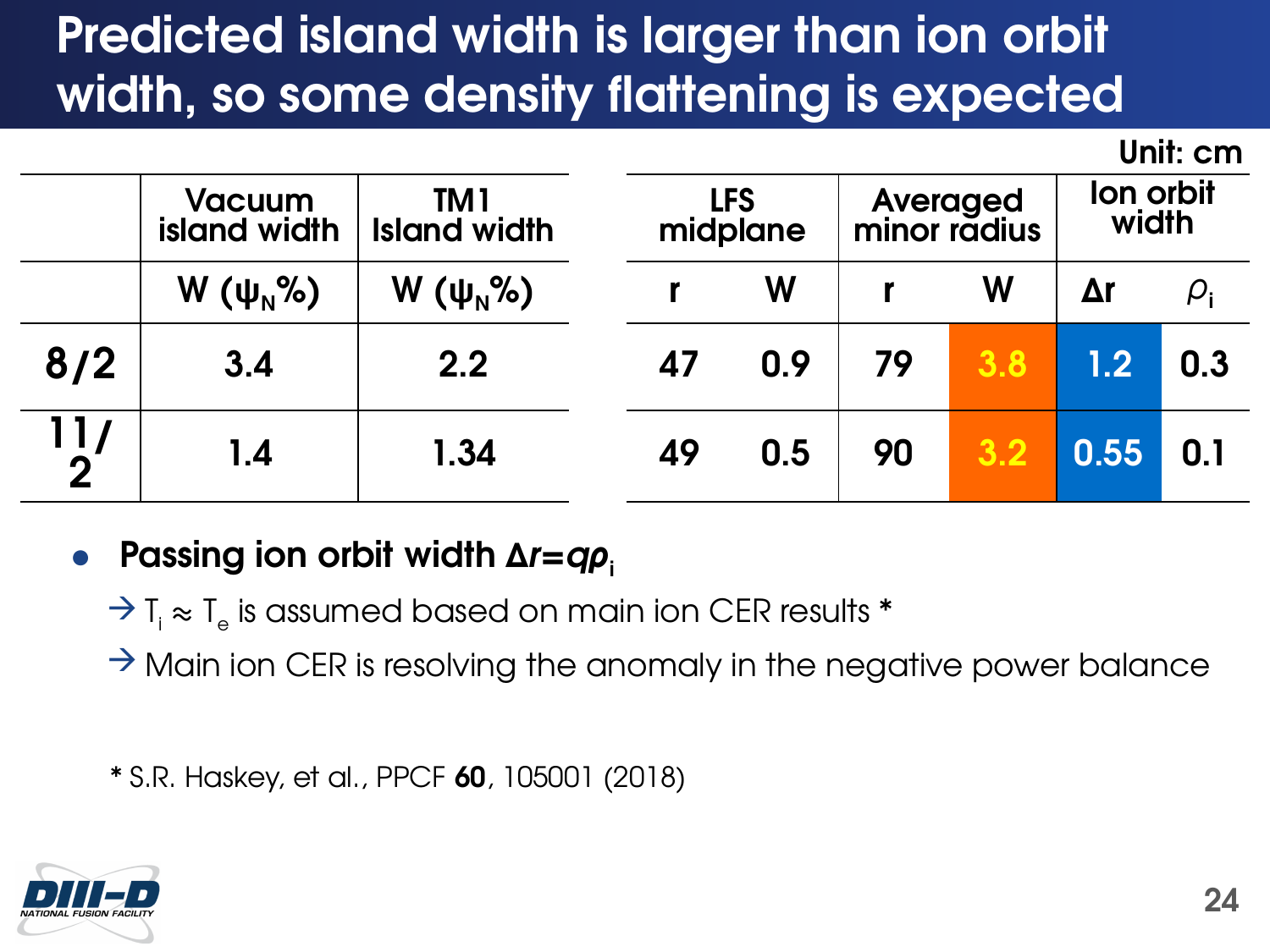

# Predicted island width is larger than ion orbit width, so some density flattening is expected
Unit: cm
|  | Vacuum island width | TM1 Island width |  | LFS midplane |  | Averaged minor radius |  | Ion orbit width |  |
| --- | --- | --- | --- | --- | --- | --- | --- | --- | --- |
|  | W (ψN%) | W (ψN%) |  | r | W | r | W | Δr | ρi |
| 8/2 | 3.4 | 2.2 |  | 47 | 0.9 | 79 | 3.8 | 1.2 | 0.3 |
| 11/2 | 1.4 | 1.34 |  | 49 | 0.5 | 90 | 3.2 | 0.55 | 0.1 |
Passing ion orbit width Δr=qρi
Ti ≈ Te is assumed based on main ion CER results *
Main ion CER is resolving the anomaly in the negative power balance
* S.R. Haskey, et al., PPCF 60, 105001 (2018)
24